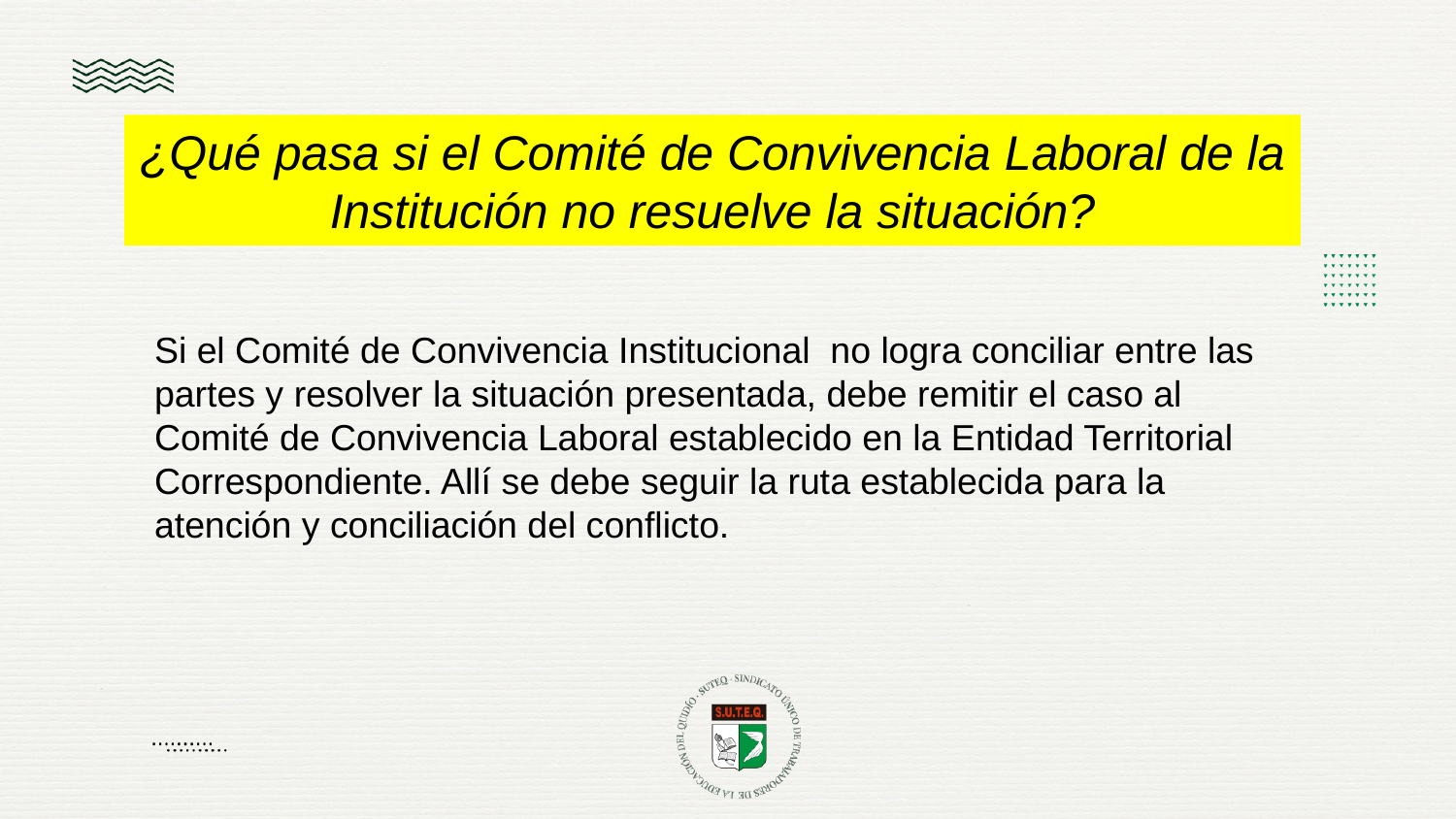

¿Qué pasa si el Comité de Convivencia Laboral de la Institución no resuelve la situación?
Si el Comité de Convivencia Institucional  no logra conciliar entre las partes y resolver la situación presentada, debe remitir el caso al Comité de Convivencia Laboral establecido en la Entidad Territorial Correspondiente. Allí se debe seguir la ruta establecida para la atención y conciliación del conflicto.